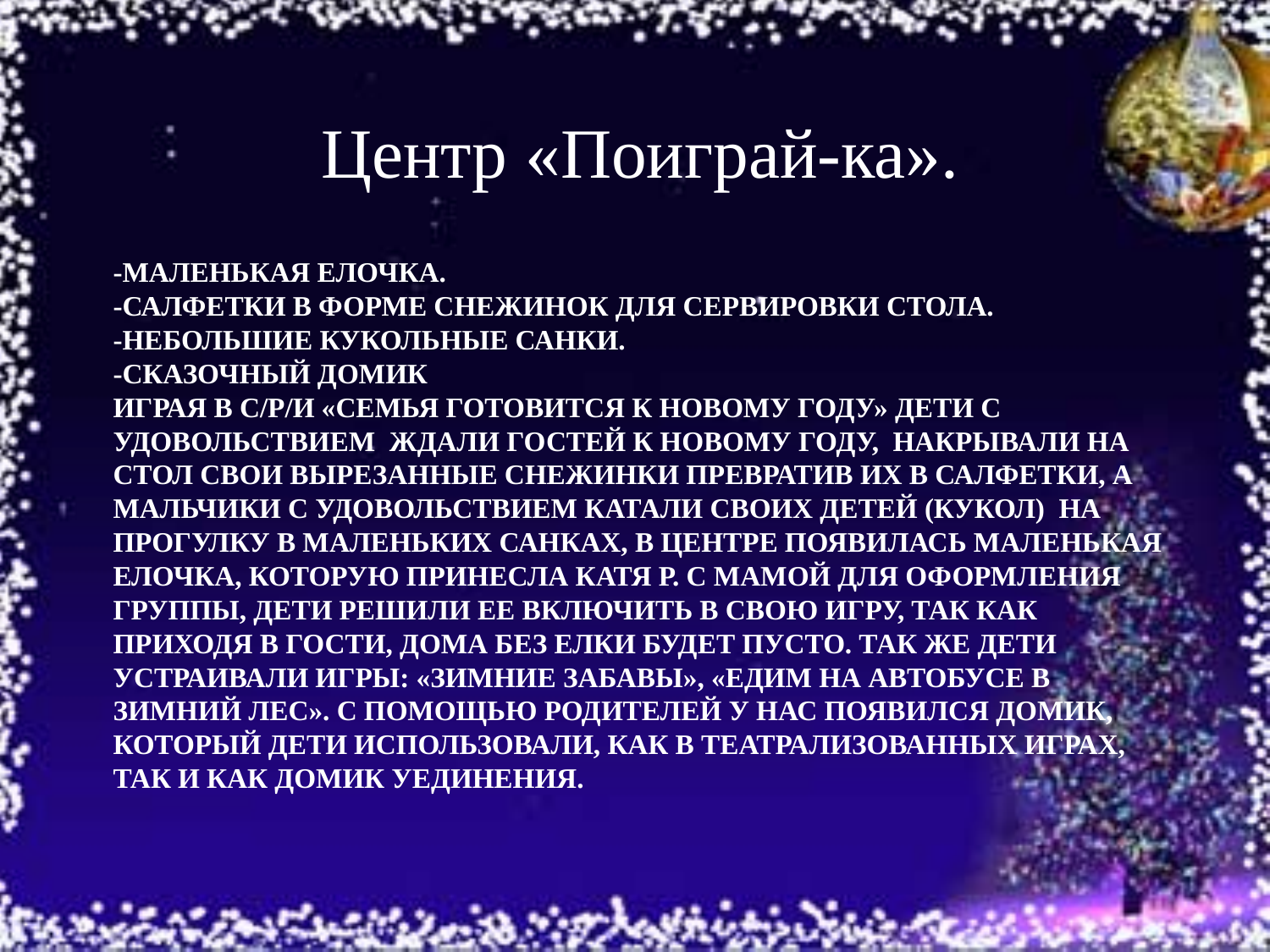

Центр «Поиграй-ка».
# -маленькая елочка. -салфетки в форме снежинок для сервировки стола. -небольшие кукольные санки. -Сказочный домик Играя в С/Р/И «Семья готовится к новому году» дети с удовольствием  ждали гостей к новому году,  накрывали на стол свои вырезанные снежинки превратив их в салфетки, а мальчики с удовольствием катали своих детей (кукол)  на прогулку в маленьких санках, в центре появилась маленькая елочка, которую принесла Катя Р. С мамой для оформления группы, дети решили ее включить в свою игру, так как приходя в гости, дома без елки будет пусто. Так же дети устраивали игры: «Зимние забавы», «Едим на автобусе в зимний лес». с помощью родителей у нас появился домик, который дети использовали, как в Театрализованных играх, так и как домик уединения.